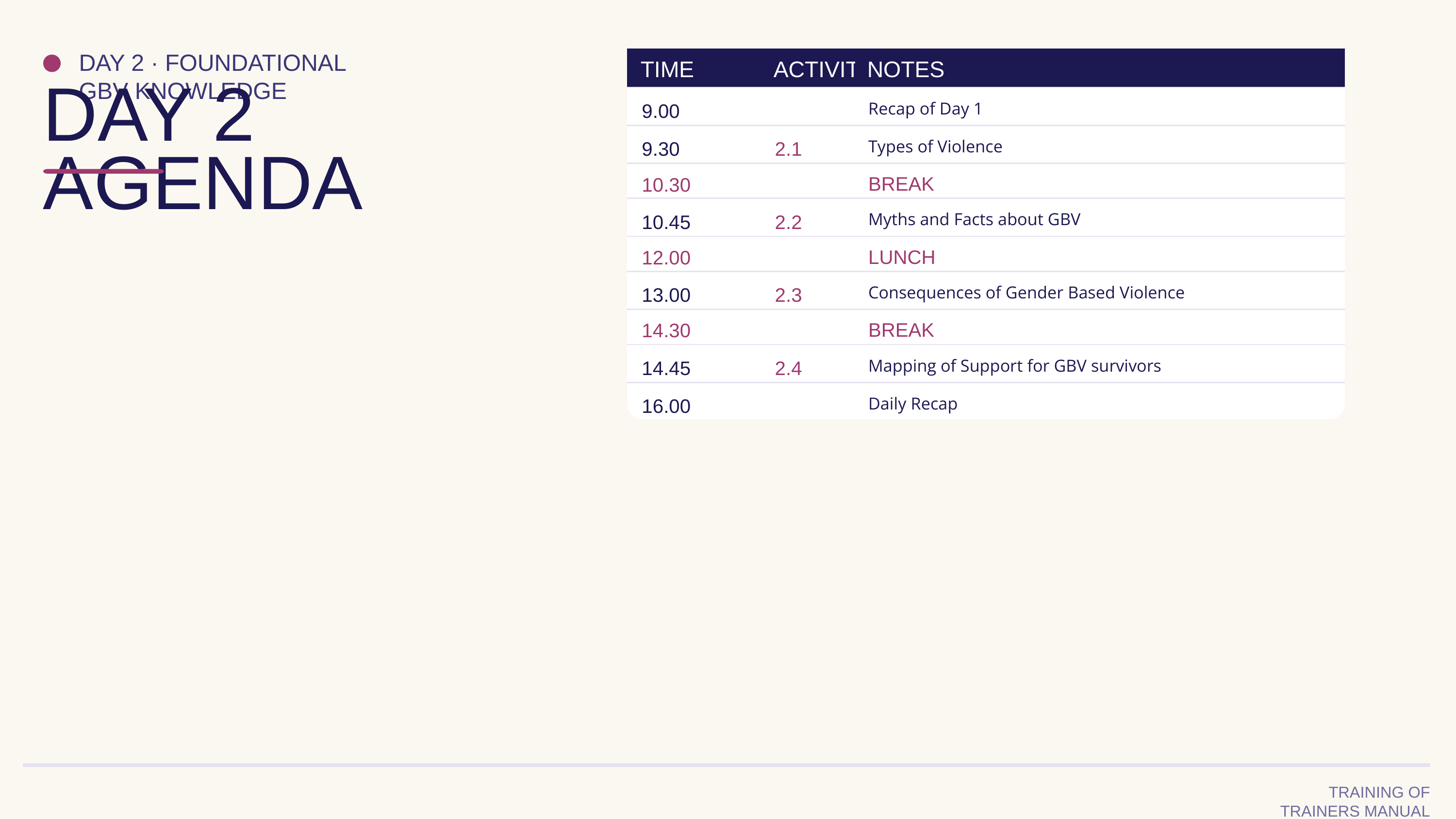

DAY 2 · FOUNDATIONAL GBV KNOWLEDGE

TIME

ACTIVITY

NOTES

DAY 2 AGENDA
9.00
Recap of Day 1

9.30
2.1
Types of Violence
BREAK

10.30

10.45
2.2
Myths and Facts about GBV
LUNCH
12.00

13.00
2.3
Consequences of Gender Based Violence
BREAK
14.30

14.45
2.4
Mapping of Support for GBV survivors

16.00
Daily Recap

TRAINING OF TRAINERS MANUAL